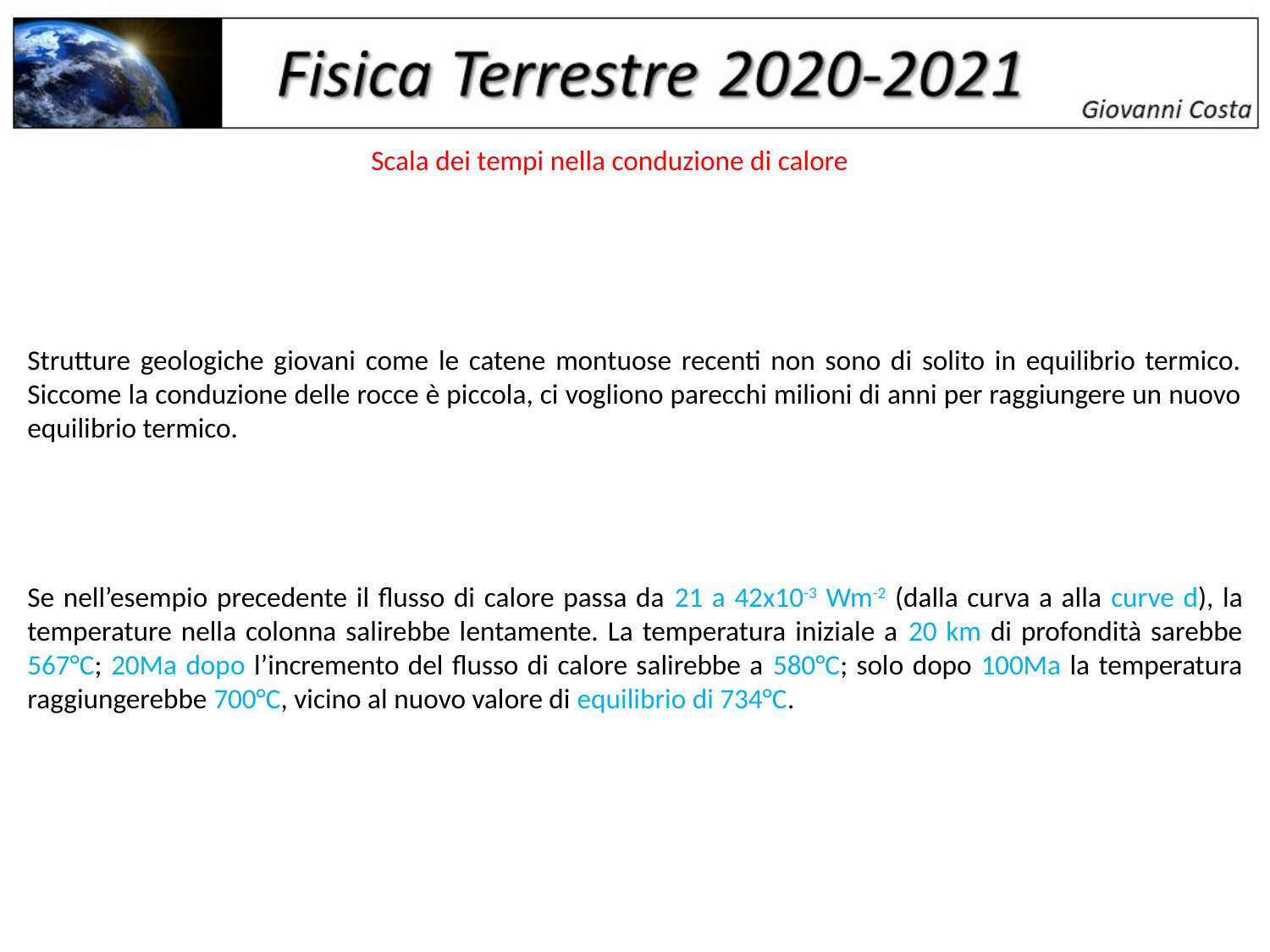

Scala dei tempi nella conduzione di calore
Strutture geologiche giovani come le catene montuose recenti non sono di solito in equilibrio termico. Siccome la conduzione delle rocce è piccola, ci vogliono parecchi milioni di anni per raggiungere un nuovo equilibrio termico.

Se nell’esempio precedente il flusso di calore passa da 21 a 42x10-3 Wm-2 (dalla curva a alla curve d), la temperature nella colonna salirebbe lentamente. La temperatura iniziale a 20 km di profondità sarebbe 567°C; 20Ma dopo l’incremento del flusso di calore salirebbe a 580°C; solo dopo 100Ma la temperatura raggiungerebbe 700°C, vicino al nuovo valore di equilibrio di 734°C.